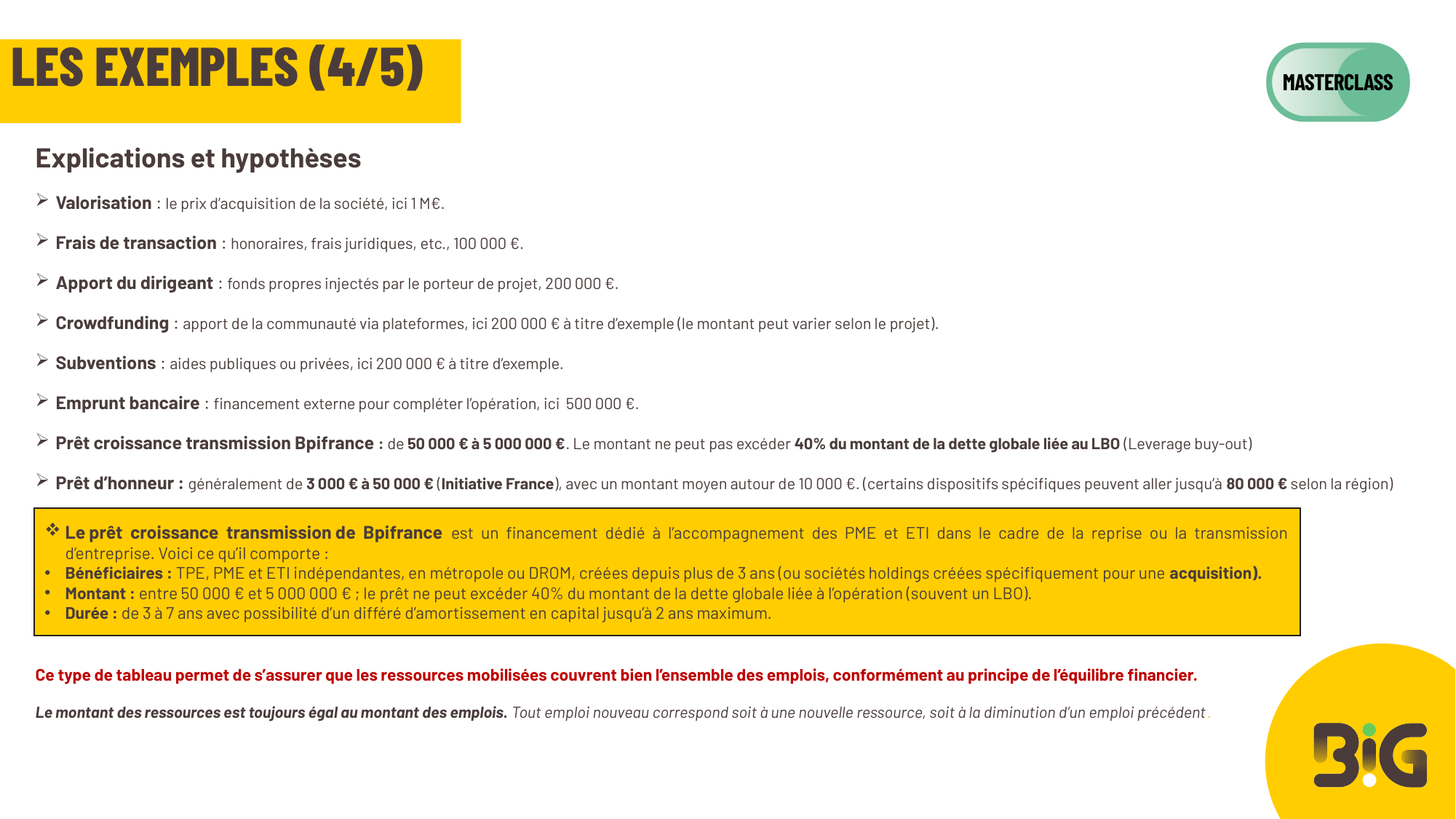

# Les exemples (4/5)
Explications et hypothèses
Valorisation : le prix d’acquisition de la société, ici 1 M€.
Frais de transaction : honoraires, frais juridiques, etc., 100 000 €.
Apport du dirigeant : fonds propres injectés par le porteur de projet, 200 000 €.
Crowdfunding : apport de la communauté via plateformes, ici 200 000 € à titre d’exemple (le montant peut varier selon le projet).
Subventions : aides publiques ou privées, ici 200 000 € à titre d’exemple.
Emprunt bancaire : financement externe pour compléter l’opération, ici  500 000 €.
Prêt croissance transmission Bpifrance : de 50 000 € à 5 000 000 €. Le montant ne peut pas excéder 40% du montant de la dette globale liée au LBO (Leverage buy-out)
Prêt d’honneur : généralement de 3 000 € à 50 000 € (Initiative France), avec un montant moyen autour de 10 000 €. (certains dispositifs spécifiques peuvent aller jusqu’à 80 000 € selon la région)

Ce type de tableau permet de s’assurer que les ressources mobilisées couvrent bien l’ensemble des emplois, conformément au principe de l’équilibre financier.
Le montant des ressources est toujours égal au montant des emplois. Tout emploi nouveau correspond soit à une nouvelle ressource, soit à la diminution d’un emploi précédent.

Le prêt croissance transmission de Bpifrance est un financement dédié à l’accompagnement des PME et ETI dans le cadre de la reprise ou la transmission d’entreprise. Voici ce qu’il comporte :
Bénéficiaires : TPE, PME et ETI indépendantes, en métropole ou DROM, créées depuis plus de 3 ans (ou sociétés holdings créées spécifiquement pour une acquisition).
Montant : entre 50 000 € et 5 000 000 € ; le prêt ne peut excéder 40% du montant de la dette globale liée à l’opération (souvent un LBO).
Durée : de 3 à 7 ans avec possibilité d’un différé d’amortissement en capital jusqu’à 2 ans maximum.